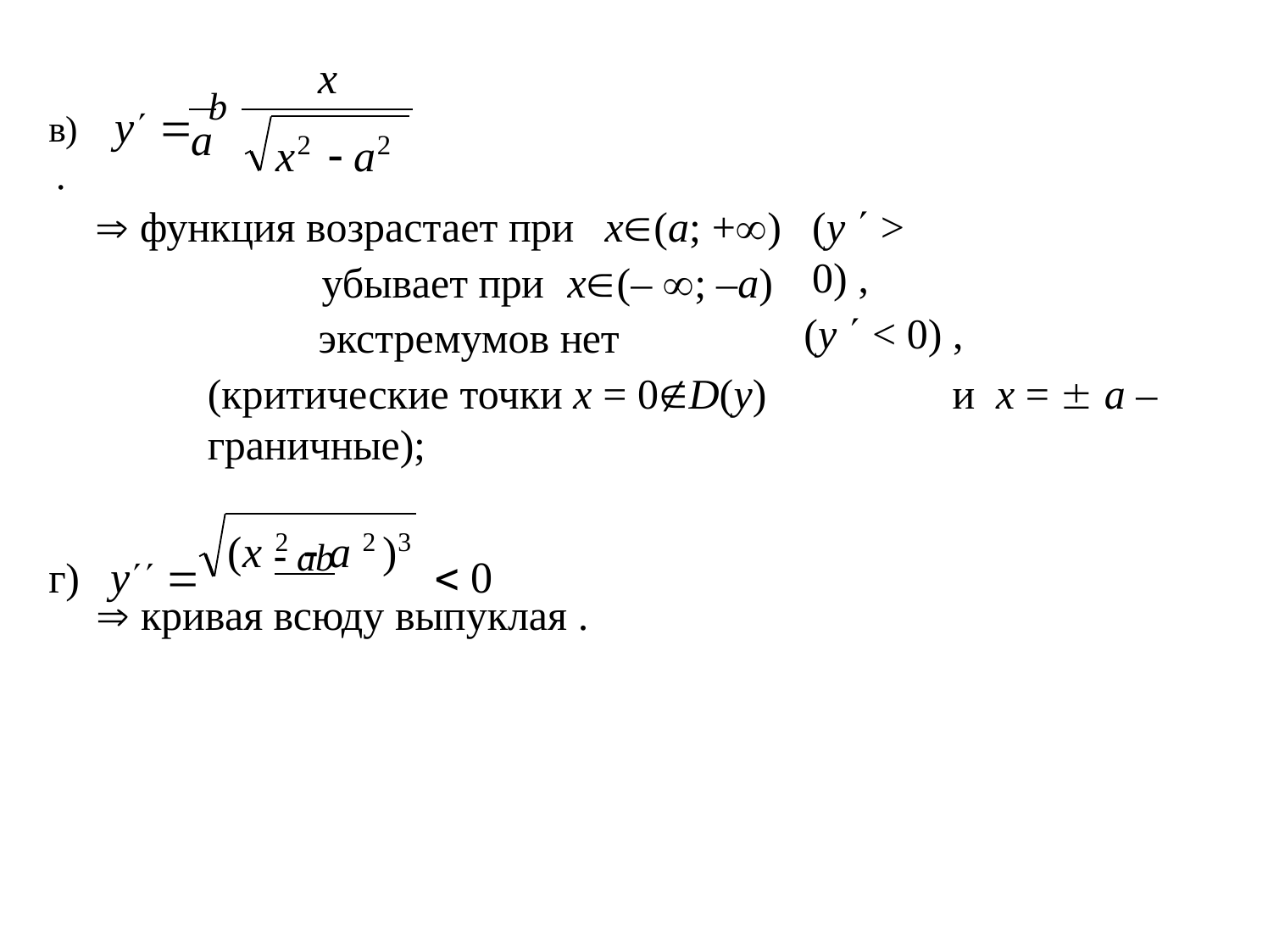

x
# в)	y′ = b ⋅
a

x2 − a2
(y ′ > 0) ,
(y ′ < 0) ,
⇒ функция возрастает при	x∈(a; +∞)
убывает при	x∈(– ∞; –a)
экстремумов нет
(критические точки x = 0∉D(y)	и	x = ± a – граничные);

г)	y′′ = 	− ab	 < 0
(x 2 − a 2 )3
⇒ кривая всюду выпуклая .